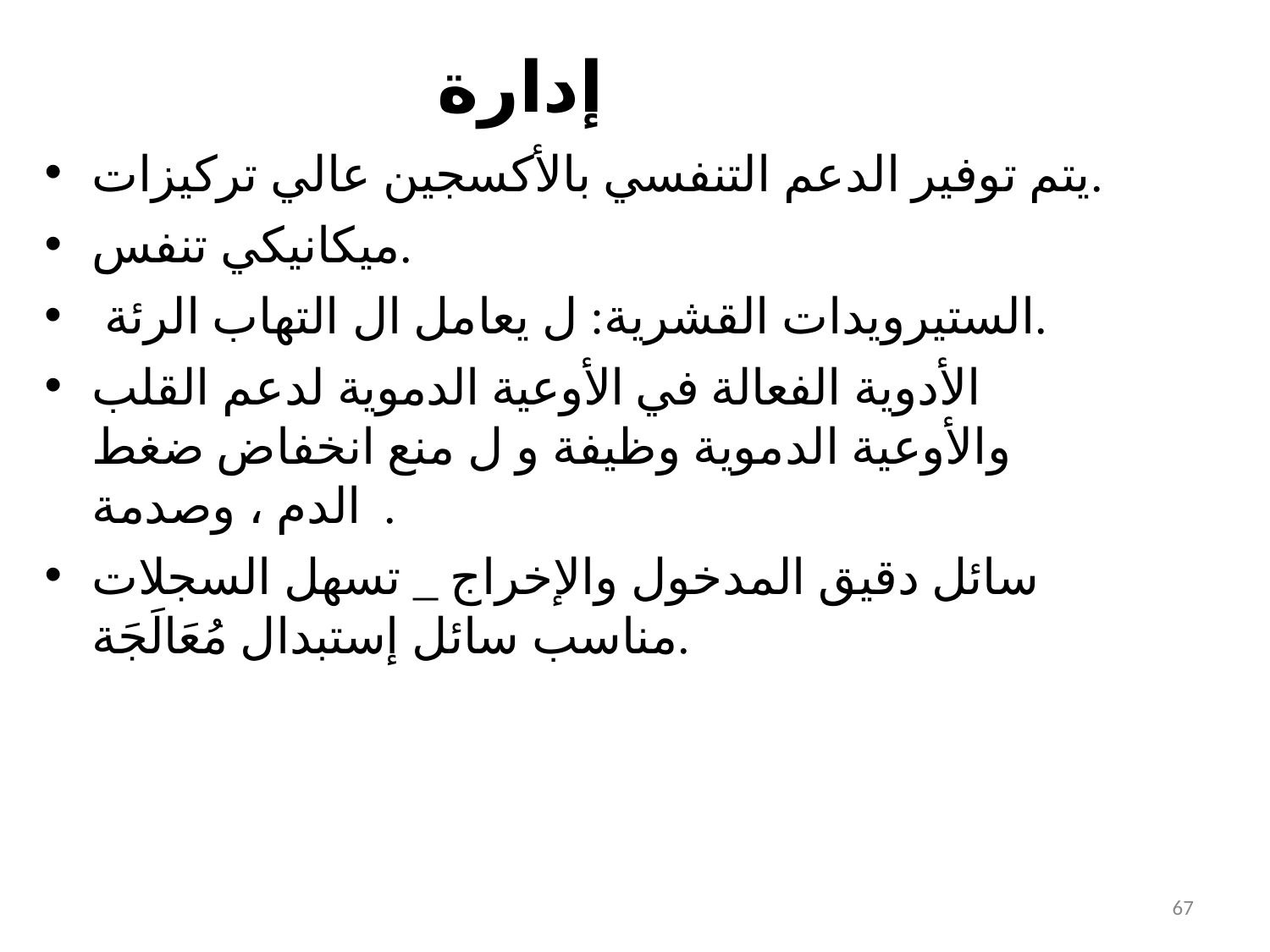

# إدارة
يتم توفير الدعم التنفسي بالأكسجين عالي تركيزات.
ميكانيكي تنفس.
الستيرويدات القشرية: ل يعامل ال التهاب الرئة.
الأدوية الفعالة في الأوعية الدموية لدعم القلب والأوعية الدموية وظيفة و ل منع انخفاض ضغط الدم ، وصدمة.
سائل دقيق المدخول والإخراج _ تسهل السجلات مناسب سائل إستبدال مُعَالَجَة.
67